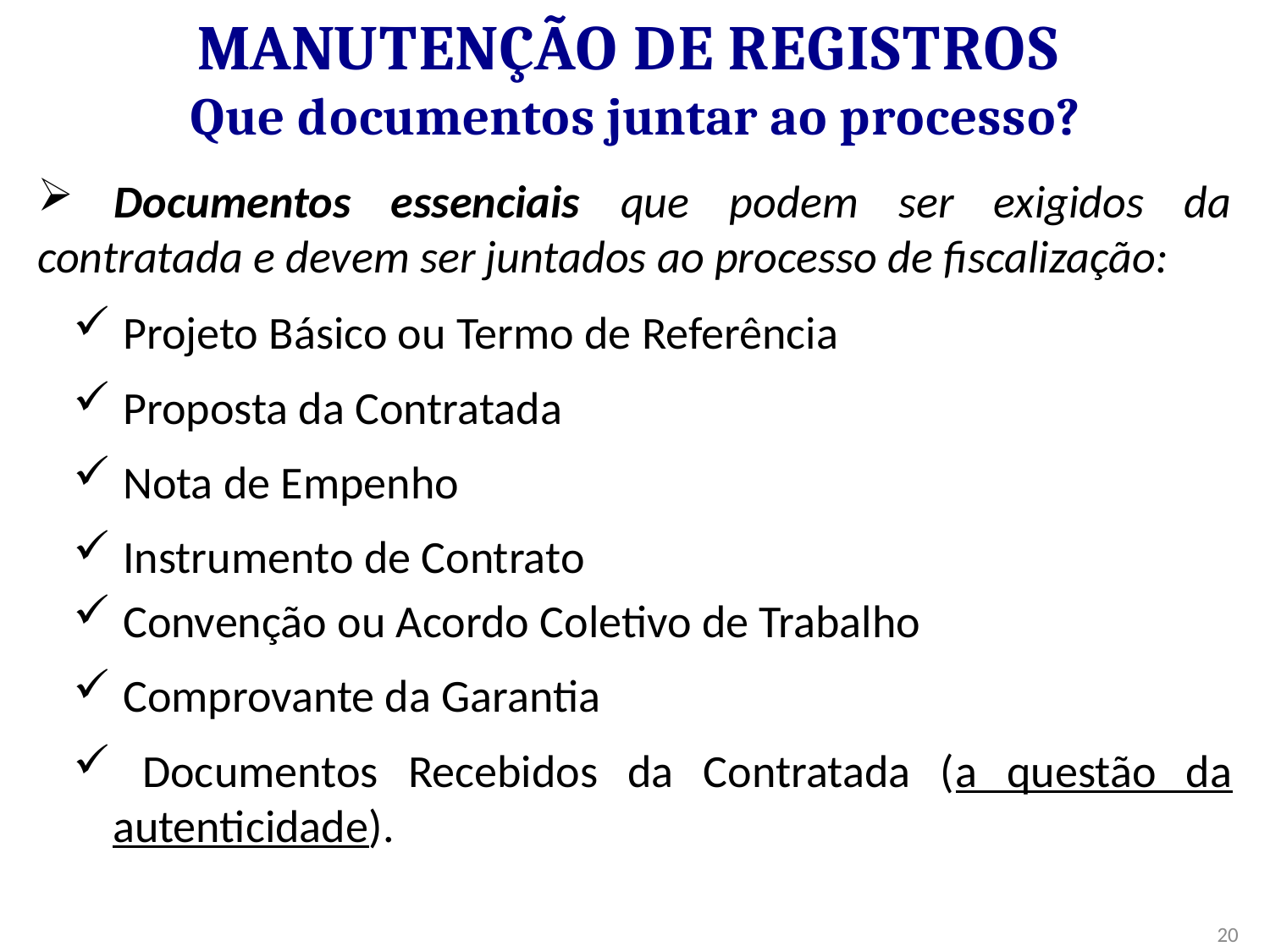

# Manutenção de Registros Que documentos juntar ao processo?
 Documentos essenciais que podem ser exigidos da contratada e devem ser juntados ao processo de fiscalização:
 Projeto Básico ou Termo de Referência
 Proposta da Contratada
 Nota de Empenho
 Instrumento de Contrato
 Convenção ou Acordo Coletivo de Trabalho
 Comprovante da Garantia
 Documentos Recebidos da Contratada (a questão da autenticidade).
20